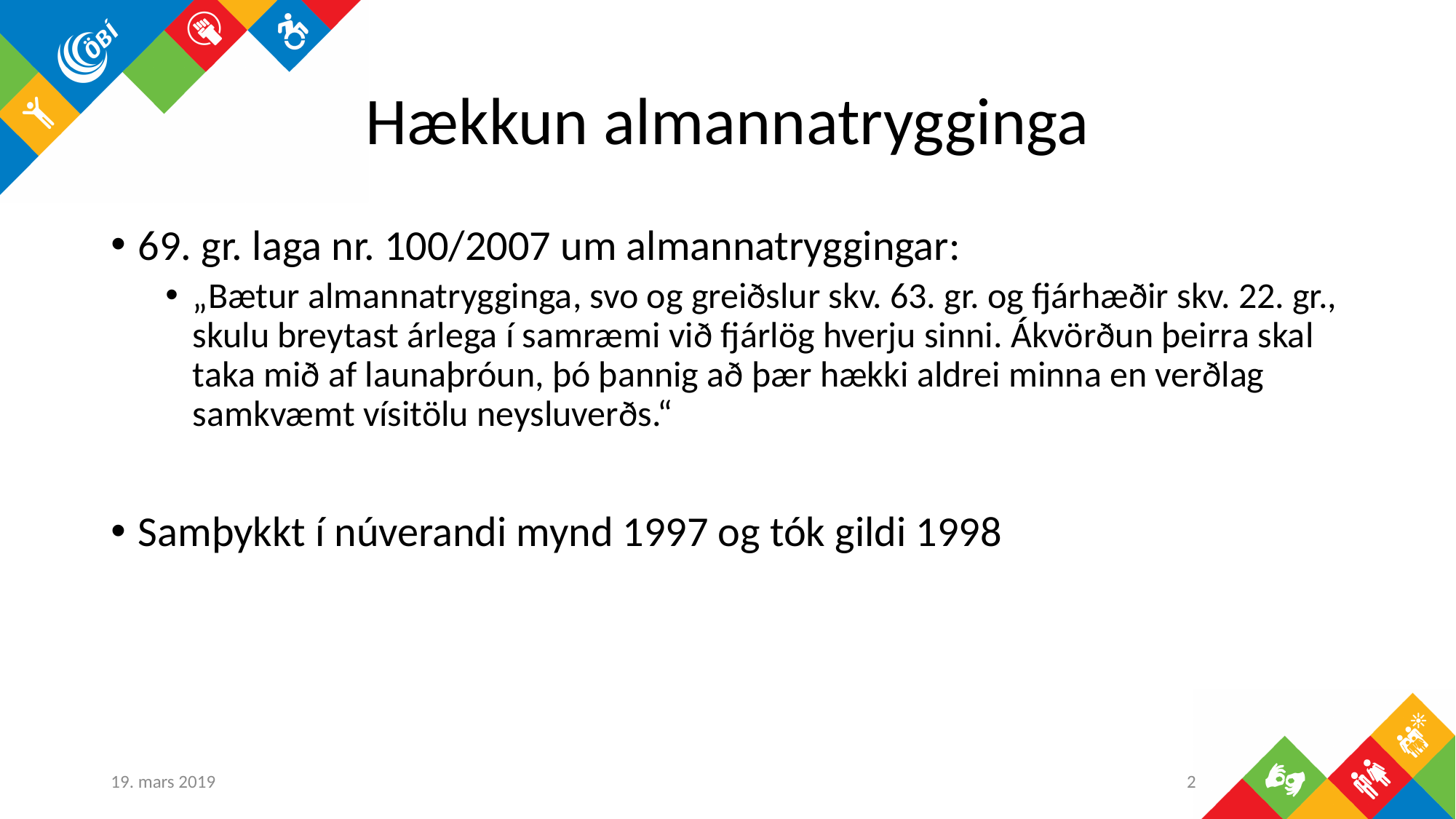

# Hækkun almannatrygginga
69. gr. laga nr. 100/2007 um almannatryggingar:
„Bætur almannatrygginga, svo og greiðslur skv. 63. gr. og fjárhæðir skv. 22. gr., skulu breytast árlega í samræmi við fjárlög hverju sinni. Ákvörðun þeirra skal taka mið af launaþróun, þó þannig að þær hækki aldrei minna en verðlag samkvæmt vísitölu neysluverðs.“

Samþykkt í núverandi mynd 1997 og tók gildi 1998
19. mars 2019
2